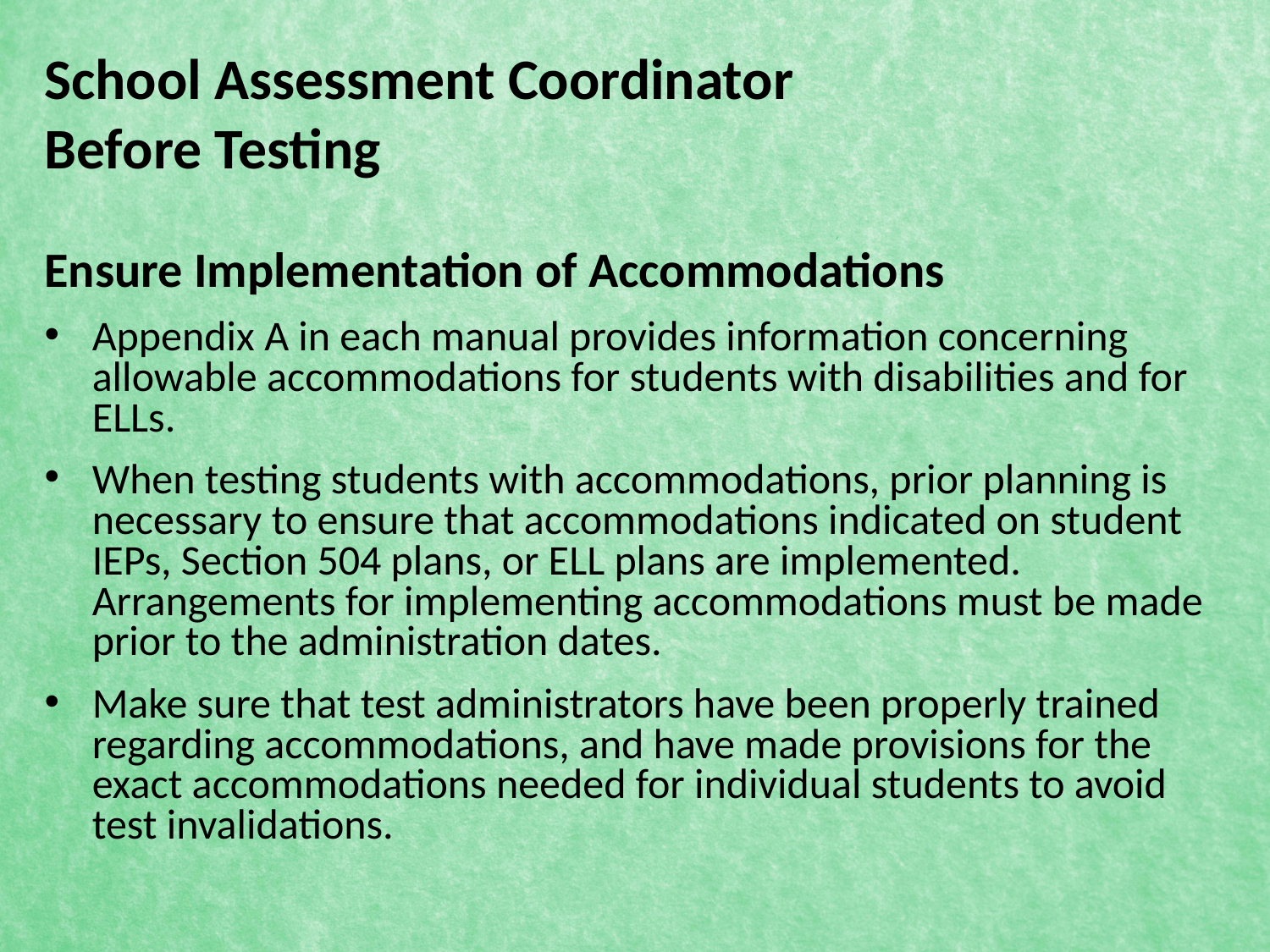

# School Assessment Coordinator Before Testing
Ensure Implementation of Accommodations
Appendix A in each manual provides information concerning allowable accommodations for students with disabilities and for ELLs.
When testing students with accommodations, prior planning is necessary to ensure that accommodations indicated on student IEPs, Section 504 plans, or ELL plans are implemented. Arrangements for implementing accommodations must be made prior to the administration dates.
Make sure that test administrators have been properly trained regarding accommodations, and have made provisions for the exact accommodations needed for individual students to avoid test invalidations.
43